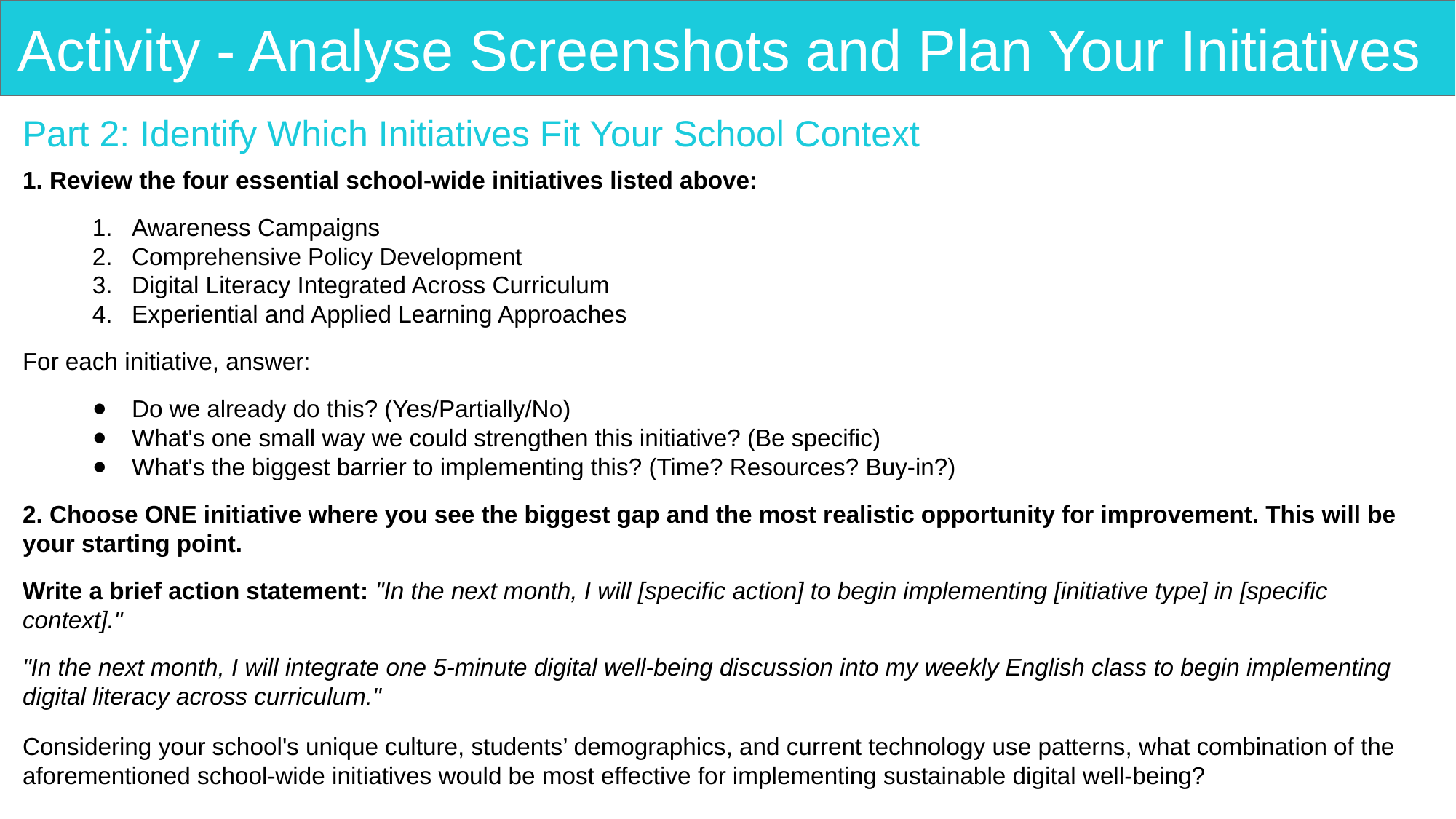

# Activity - Analyse Screenshots and Plan Your Initiatives
Part 2: Identify Which Initiatives Fit Your School Context
1. Review the four essential school-wide initiatives listed above:
Awareness Campaigns
Comprehensive Policy Development
Digital Literacy Integrated Across Curriculum
Experiential and Applied Learning Approaches
For each initiative, answer:
Do we already do this? (Yes/Partially/No)
What's one small way we could strengthen this initiative? (Be specific)
What's the biggest barrier to implementing this? (Time? Resources? Buy-in?)
2. Choose ONE initiative where you see the biggest gap and the most realistic opportunity for improvement. This will be your starting point.
Write a brief action statement: "In the next month, I will [specific action] to begin implementing [initiative type] in [specific context]."
"In the next month, I will integrate one 5-minute digital well-being discussion into my weekly English class to begin implementing digital literacy across curriculum."
Considering your school's unique culture, students’ demographics, and current technology use patterns, what combination of the aforementioned school-wide initiatives would be most effective for implementing sustainable digital well-being?